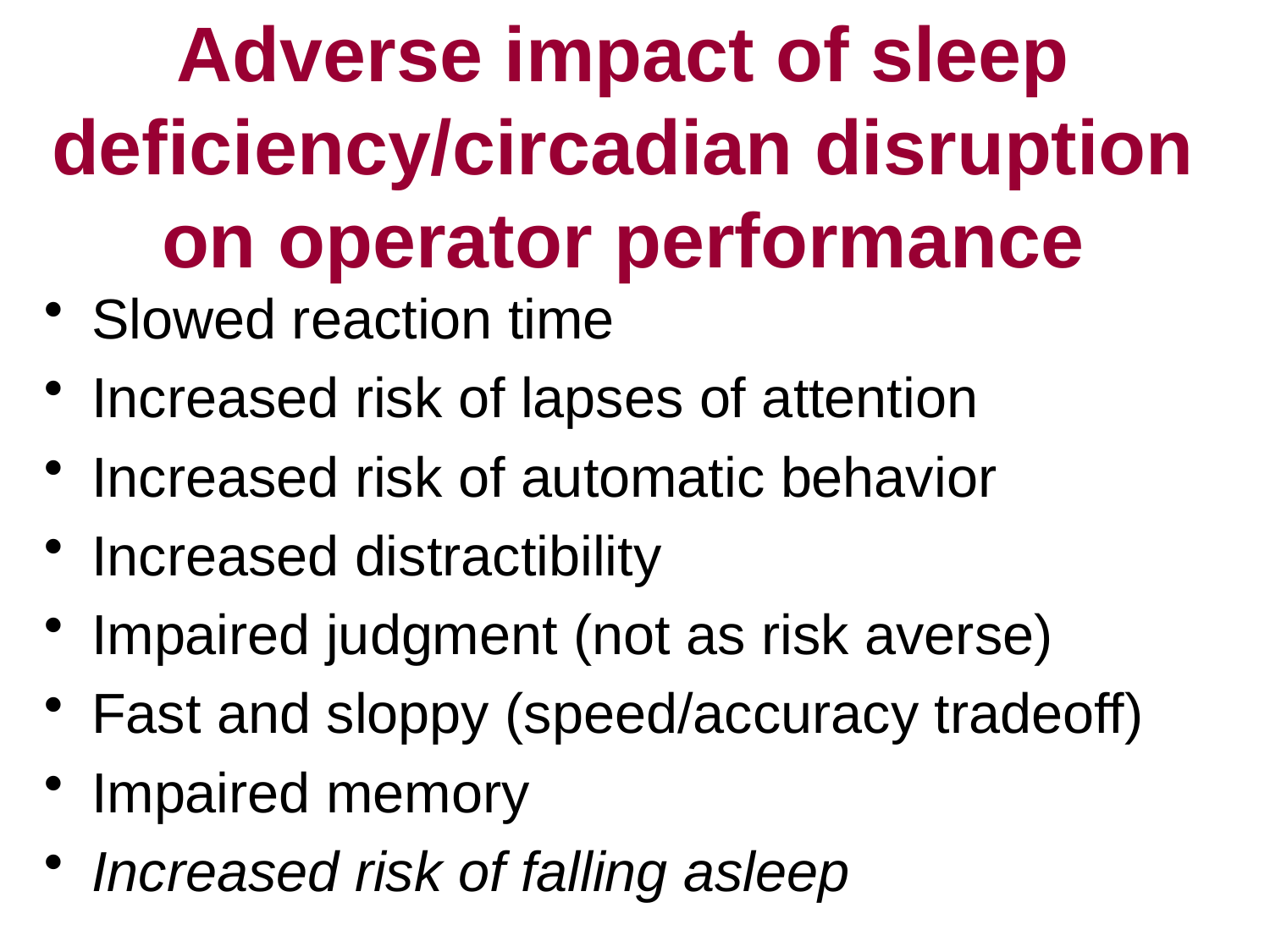

# Adverse impact of sleep deficiency/circadian disruption on operator performance
Slowed reaction time
Increased risk of lapses of attention
Increased risk of automatic behavior
Increased distractibility
Impaired judgment (not as risk averse)
Fast and sloppy (speed/accuracy tradeoff)
Impaired memory
Increased risk of falling asleep